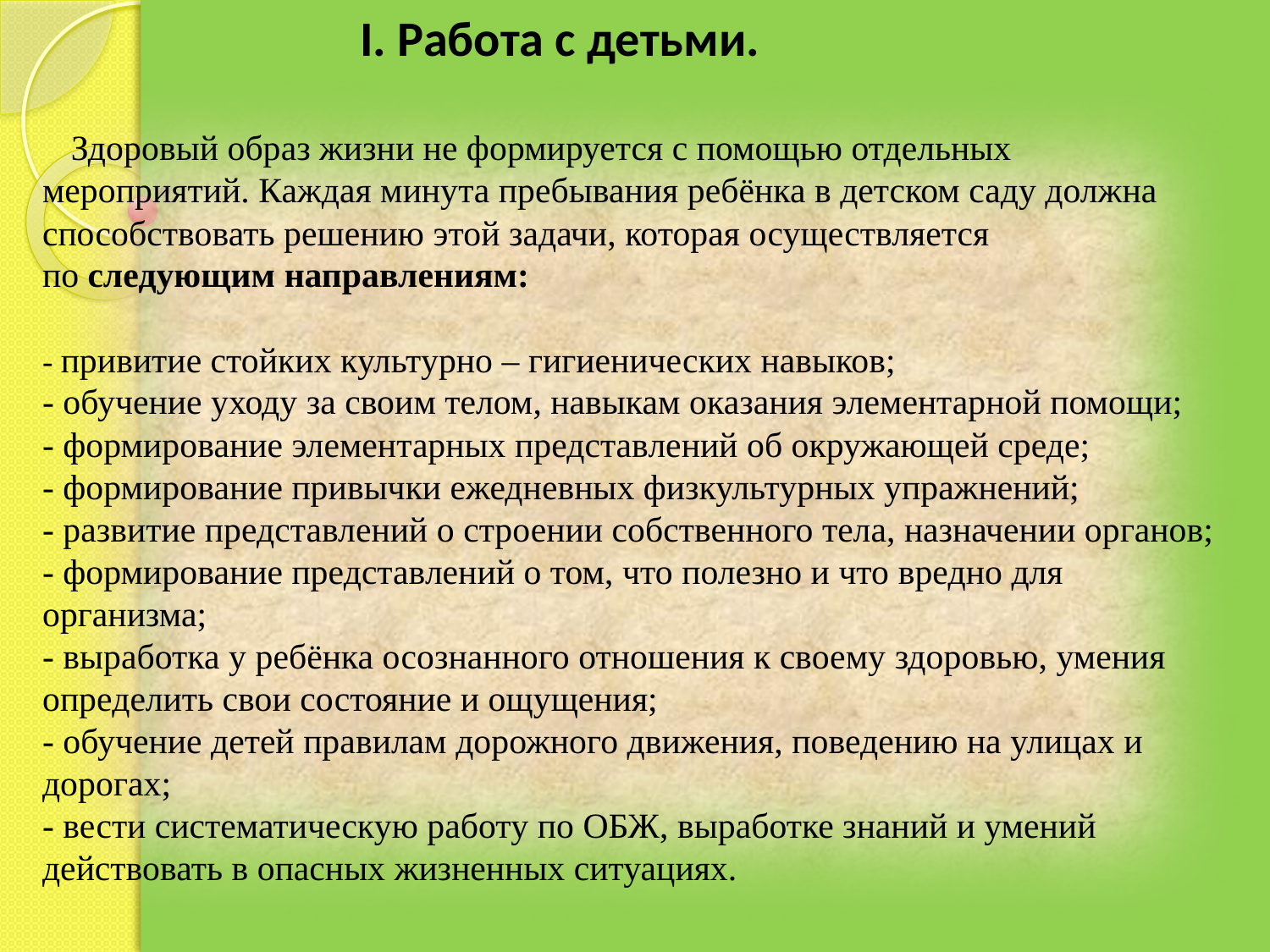

I. Работа с детьми.

    Здоровый образ жизни не формируется с помощью отдельных мероприятий. Каждая минута пребывания ребёнка в детском саду должна способствовать решению этой задачи, которая осуществляется
по следующим направлениям:

- привитие стойких культурно – гигиенических навыков;
- обучение уходу за своим телом, навыкам оказания элементарной помощи;
- формирование элементарных представлений об окружающей среде;
- формирование привычки ежедневных физкультурных упражнений;
- развитие представлений о строении собственного тела, назначении органов;
- формирование представлений о том, что полезно и что вредно для организма;
- выработка у ребёнка осознанного отношения к своему здоровью, умения определить свои состояние и ощущения;
- обучение детей правилам дорожного движения, поведению на улицах и дорогах;
- вести систематическую работу по ОБЖ, выработке знаний и умений действовать в опасных жизненных ситуациях.